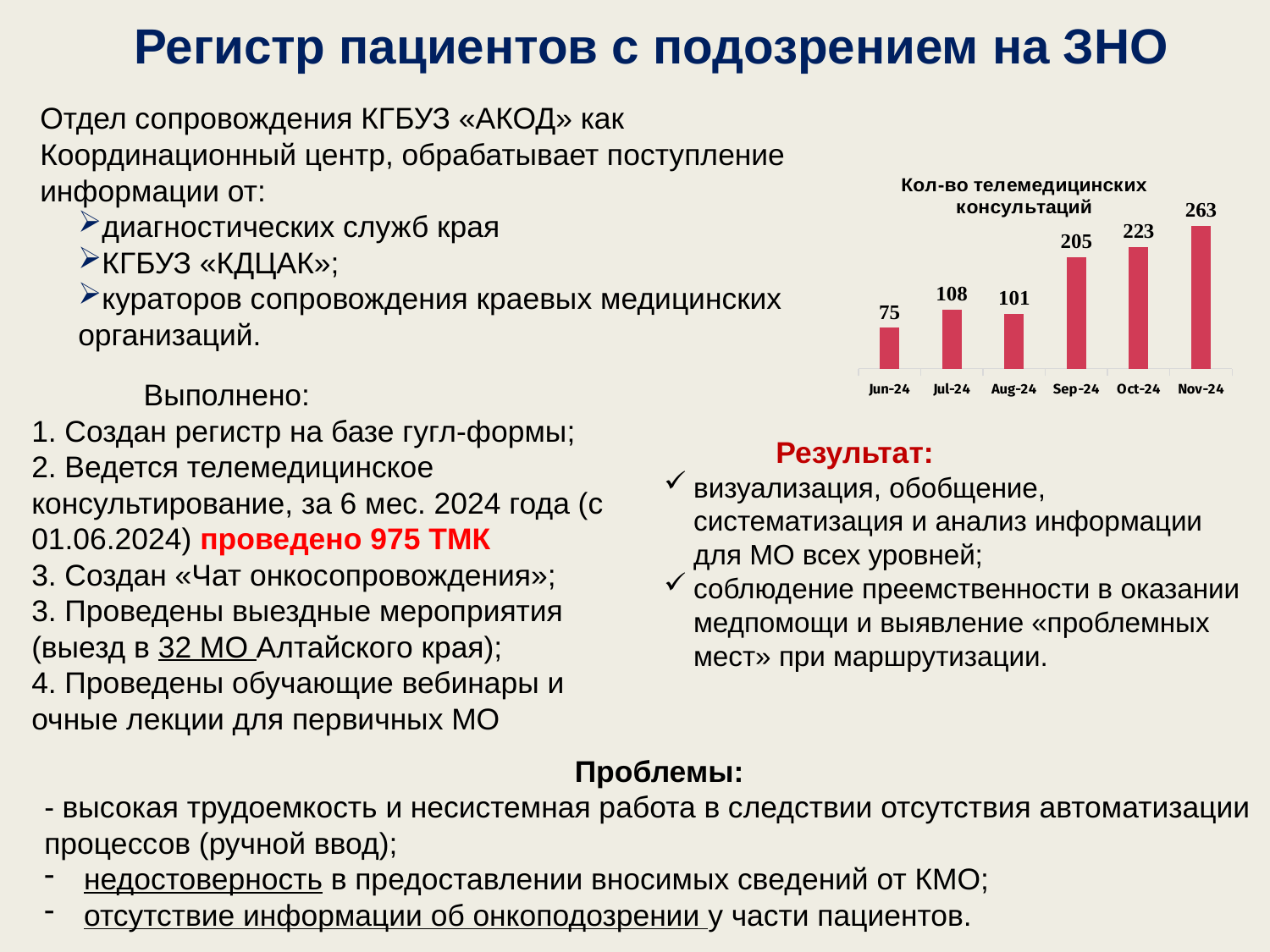

Регистр пациентов с подозрением на ЗНО
Отдел сопровождения КГБУЗ «АКОД» как Координационный центр, обрабатывает поступление информации от:
диагностических служб края
КГБУЗ «КДЦАК»;
кураторов сопровождения краевых медицинских организаций.

### Chart: Кол-во телемедицинских консультаций

| Category | Кол-во пациентов (чел.) |
|---|---|
| 45444 | 75.0 |
| 45474 | 108.0 |
| 45505 | 101.0 |
| 45536 | 205.0 |
| 45566 | 223.0 |
| 45597 | 263.0 |
Выполнено:
1. Создан регистр на базе гугл-формы;
2. Ведется телемедицинское консультирование, за 6 мес. 2024 года (с 01.06.2024) проведено 975 ТМК
3. Создан «Чат онкосопровождения»;
3. Проведены выездные мероприятия (выезд в 32 МО Алтайского края);
4. Проведены обучающие вебинары и очные лекции для первичных МО
Результат:
визуализация, обобщение, систематизация и анализ информации для МО всех уровней;
соблюдение преемственности в оказании медпомощи и выявление «проблемных мест» при маршрутизации.
Проблемы:
- высокая трудоемкость и несистемная работа в следствии отсутствия автоматизации процессов (ручной ввод);
недостоверность в предоставлении вносимых сведений от КМО;
отсутствие информации об онкоподозрении у части пациентов.